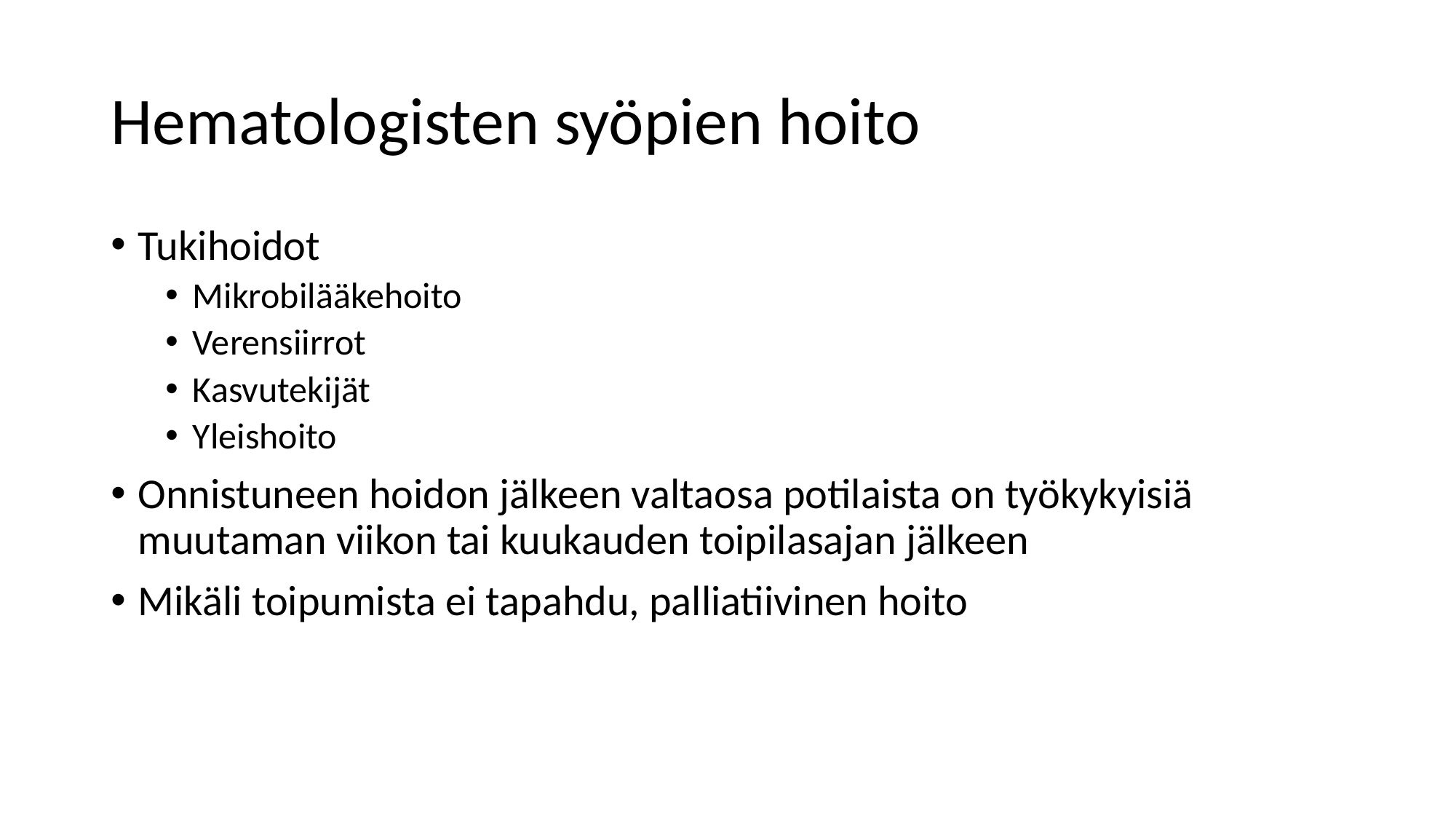

# Hematologisten syöpien hoito
Tukihoidot
Mikrobilääkehoito
Verensiirrot
Kasvutekijät
Yleishoito
Onnistuneen hoidon jälkeen valtaosa potilaista on työkykyisiä muutaman viikon tai kuukauden toipilasajan jälkeen
Mikäli toipumista ei tapahdu, palliatiivinen hoito